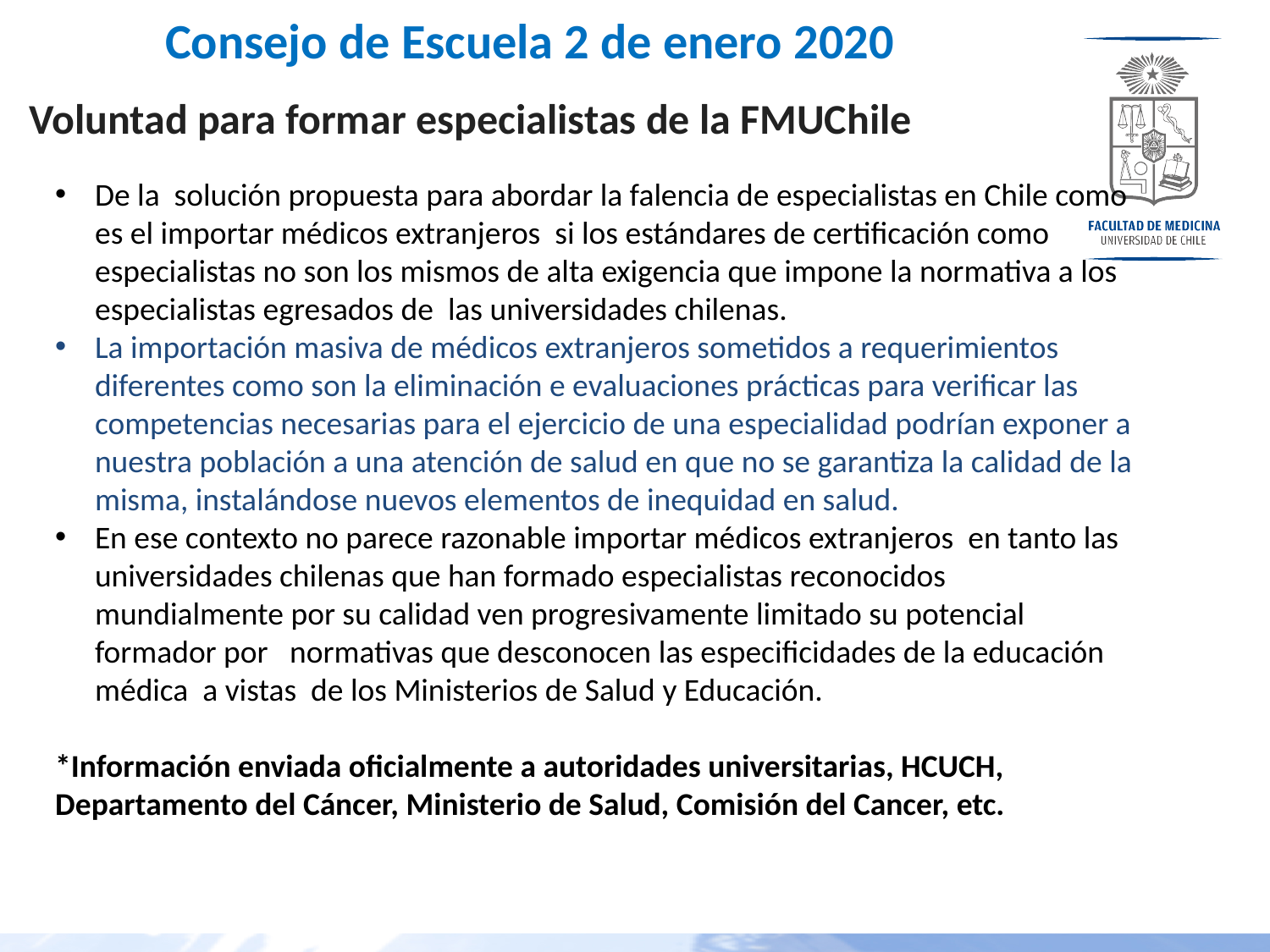

# Consejo de Escuela 2 de enero 2020
Voluntad para formar especialistas de la FMUChile
De la  solución propuesta para abordar la falencia de especialistas en Chile como es el importar médicos extranjeros  si los estándares de certificación como especialistas no son los mismos de alta exigencia que impone la normativa a los especialistas egresados de  las universidades chilenas.
La importación masiva de médicos extranjeros sometidos a requerimientos diferentes como son la eliminación e evaluaciones prácticas para verificar las competencias necesarias para el ejercicio de una especialidad podrían exponer a nuestra población a una atención de salud en que no se garantiza la calidad de la misma, instalándose nuevos elementos de inequidad en salud.
En ese contexto no parece razonable importar médicos extranjeros  en tanto las universidades chilenas que han formado especialistas reconocidos mundialmente por su calidad ven progresivamente limitado su potencial formador por   normativas que desconocen las especificidades de la educación médica  a vistas  de los Ministerios de Salud y Educación.

*Información enviada oficialmente a autoridades universitarias, HCUCH, Departamento del Cáncer, Ministerio de Salud, Comisión del Cancer, etc.